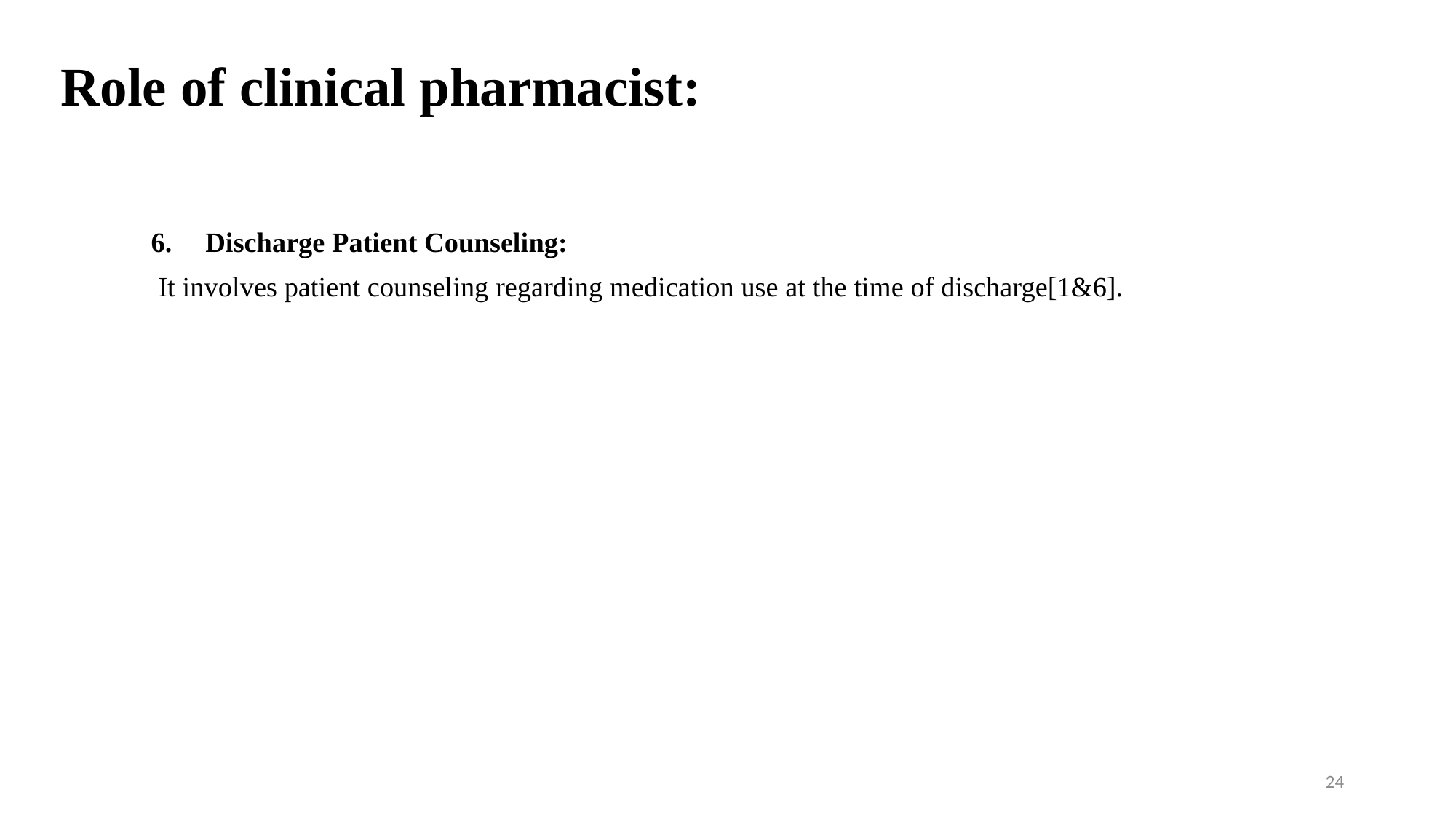

# Role of clinical pharmacist:
Discharge Patient Counseling:
 It involves patient counseling regarding medication use at the time of discharge[1&6].
24